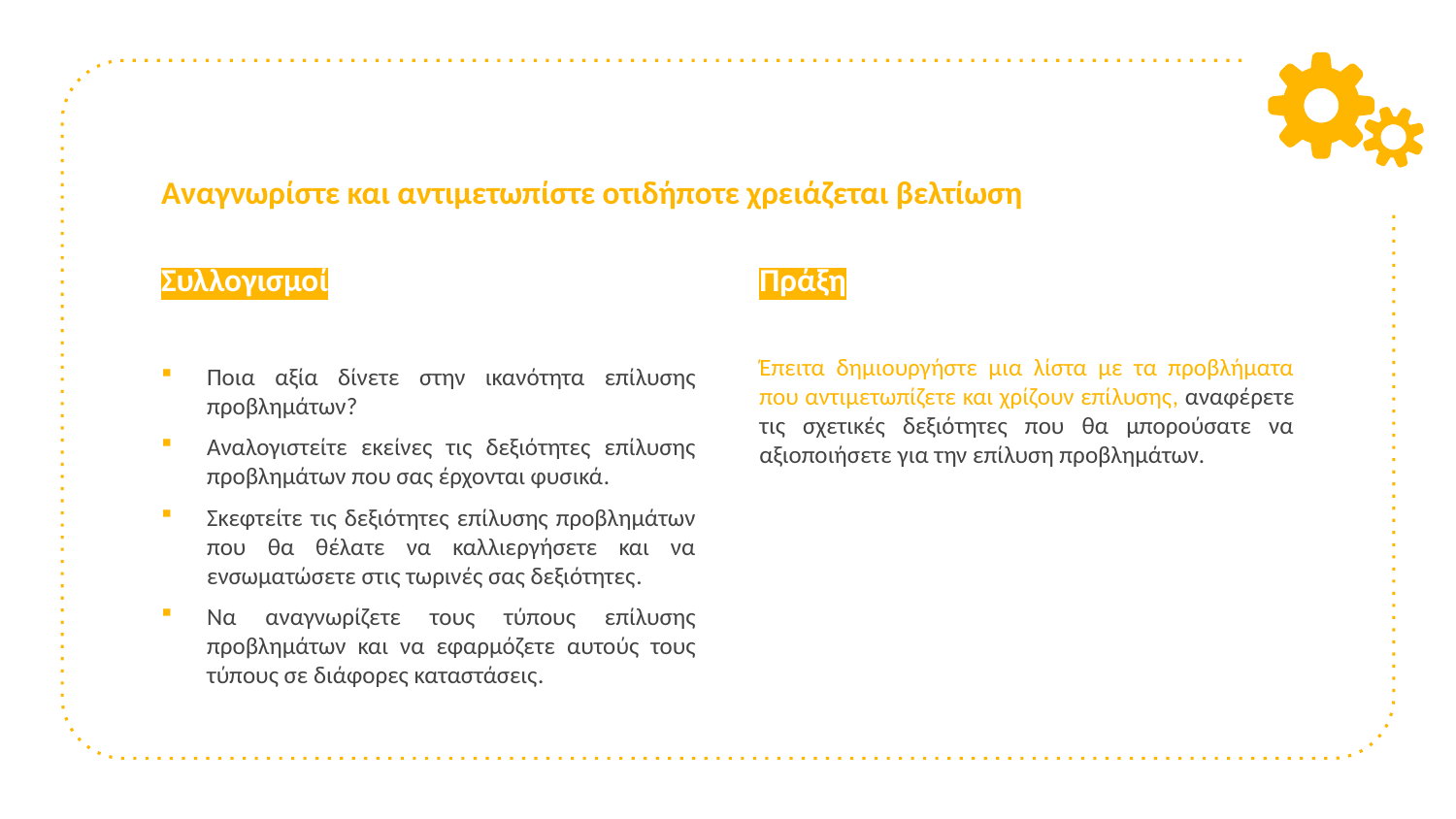

# Αναγνωρίστε και αντιμετωπίστε οτιδήποτε χρειάζεται βελτίωση
Συλλογισμοί

Ποια αξία δίνετε στην ικανότητα επίλυσης προβλημάτων?
Αναλογιστείτε εκείνες τις δεξιότητες επίλυσης προβλημάτων που σας έρχονται φυσικά.
Σκεφτείτε τις δεξιότητες επίλυσης προβλημάτων που θα θέλατε να καλλιεργήσετε και να ενσωματώσετε στις τωρινές σας δεξιότητες.
Να αναγνωρίζετε τους τύπους επίλυσης προβλημάτων και να εφαρμόζετε αυτούς τους τύπους σε διάφορες καταστάσεις.

Πράξη

Έπειτα δημιουργήστε μια λίστα με τα προβλήματα που αντιμετωπίζετε και χρίζουν επίλυσης, αναφέρετε τις σχετικές δεξιότητες που θα μπορούσατε να αξιοποιήσετε για την επίλυση προβλημάτων.